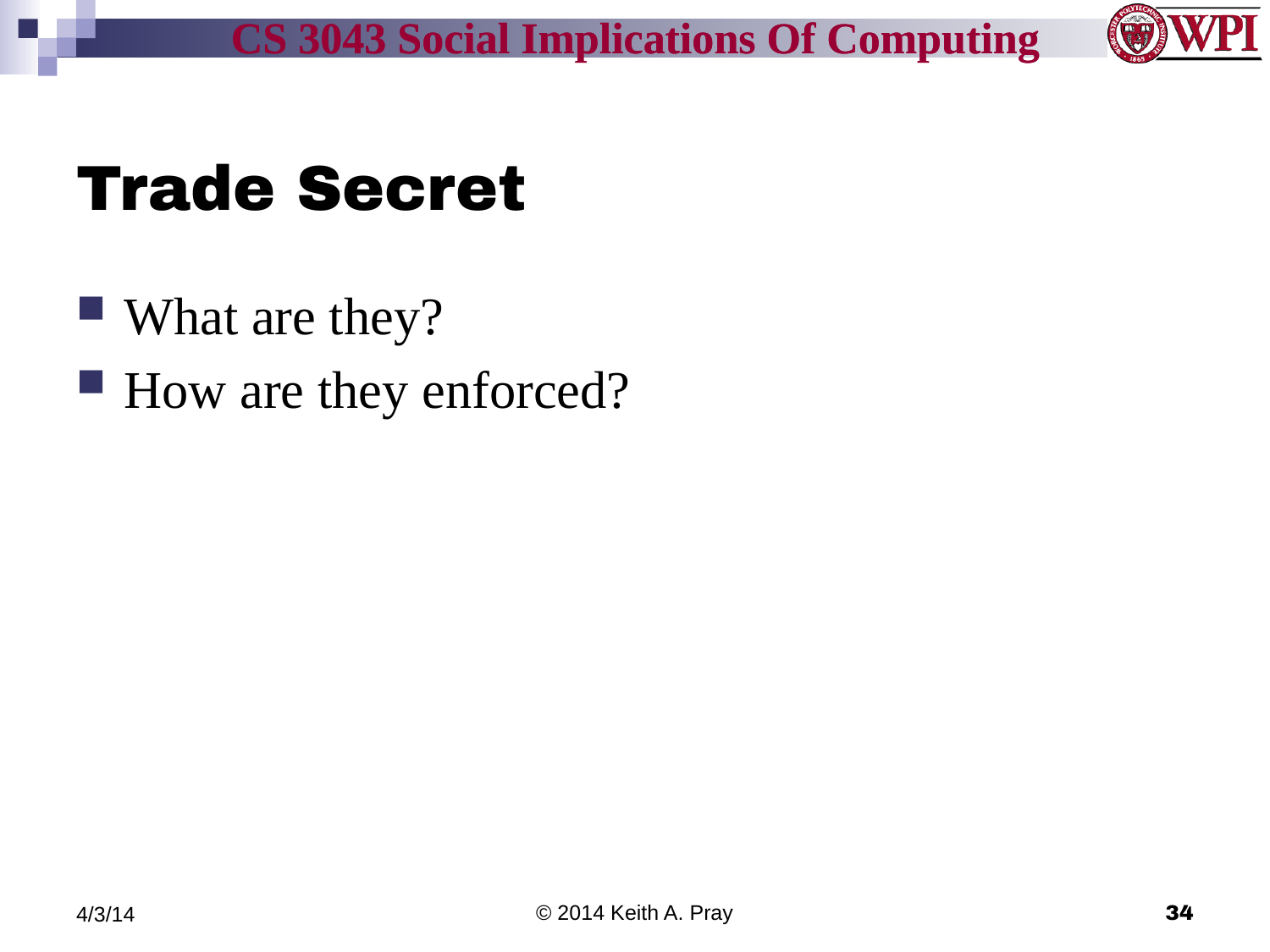

# Trade Secret
What are they?
How are they enforced?
4/3/14
© 2014 Keith A. Pray
34